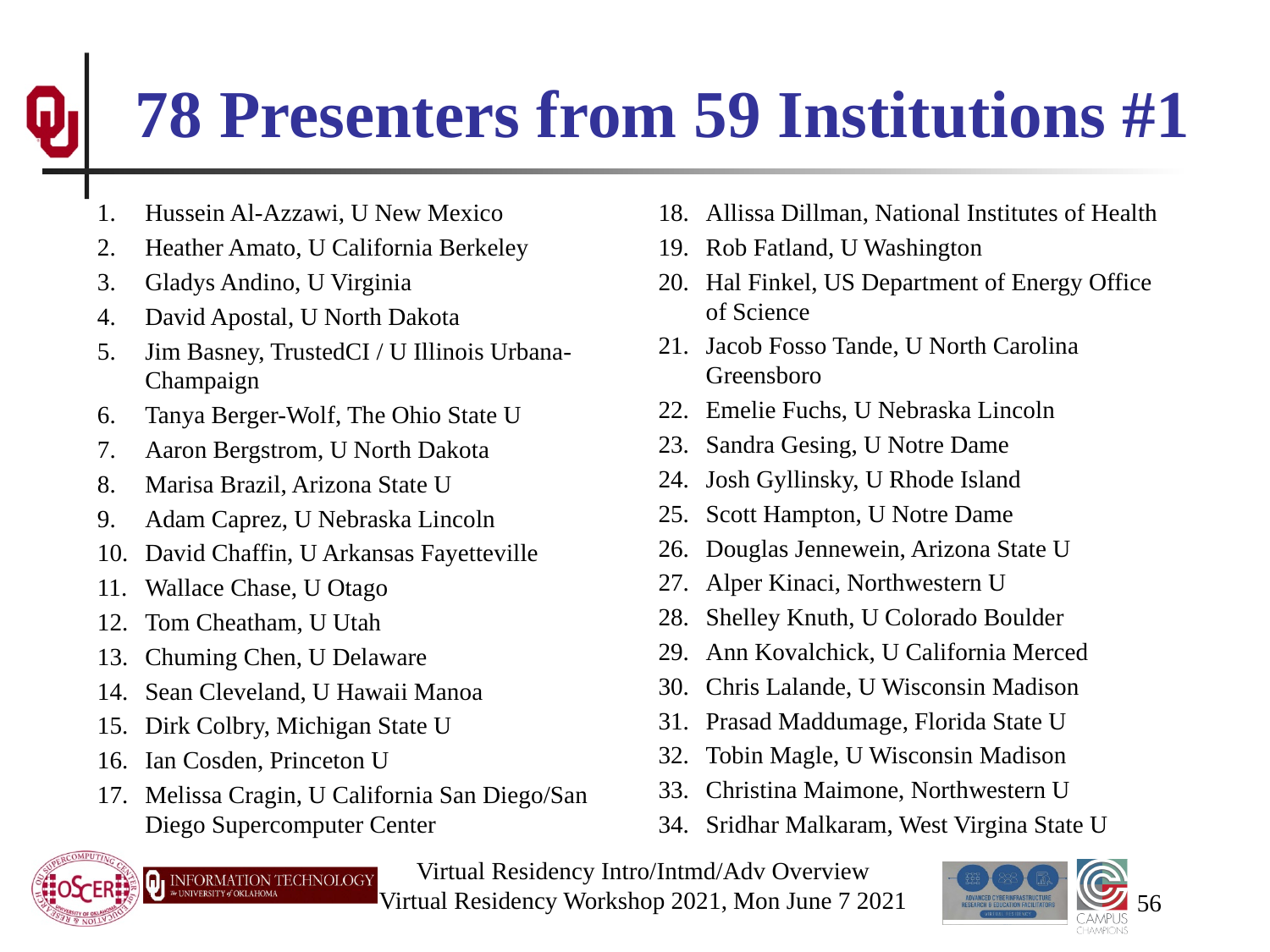

# 78 Presenters from 59 Institutions #1
Hussein Al-Azzawi, U New Mexico
Heather Amato, U California Berkeley
Gladys Andino, U Virginia
David Apostal, U North Dakota
Jim Basney, TrustedCI / U Illinois Urbana-Champaign
Tanya Berger-Wolf, The Ohio State U
Aaron Bergstrom, U North Dakota
Marisa Brazil, Arizona State U
Adam Caprez, U Nebraska Lincoln
David Chaffin, U Arkansas Fayetteville
Wallace Chase, U Otago
Tom Cheatham, U Utah
Chuming Chen, U Delaware
Sean Cleveland, U Hawaii Manoa
Dirk Colbry, Michigan State U
Ian Cosden, Princeton U
Melissa Cragin, U California San Diego/San Diego Supercomputer Center
Allissa Dillman, National Institutes of Health
Rob Fatland, U Washington
Hal Finkel, US Department of Energy Office of Science
Jacob Fosso Tande, U North Carolina Greensboro
Emelie Fuchs, U Nebraska Lincoln
Sandra Gesing, U Notre Dame
Josh Gyllinsky, U Rhode Island
Scott Hampton, U Notre Dame
Douglas Jennewein, Arizona State U
Alper Kinaci, Northwestern U
Shelley Knuth, U Colorado Boulder
Ann Kovalchick, U California Merced
Chris Lalande, U Wisconsin Madison
Prasad Maddumage, Florida State U
Tobin Magle, U Wisconsin Madison
Christina Maimone, Northwestern U
Sridhar Malkaram, West Virgina State U
Virtual Residency Intro/Intmd/Adv Overview
Virtual Residency Workshop 2021, Mon June 7 2021
56